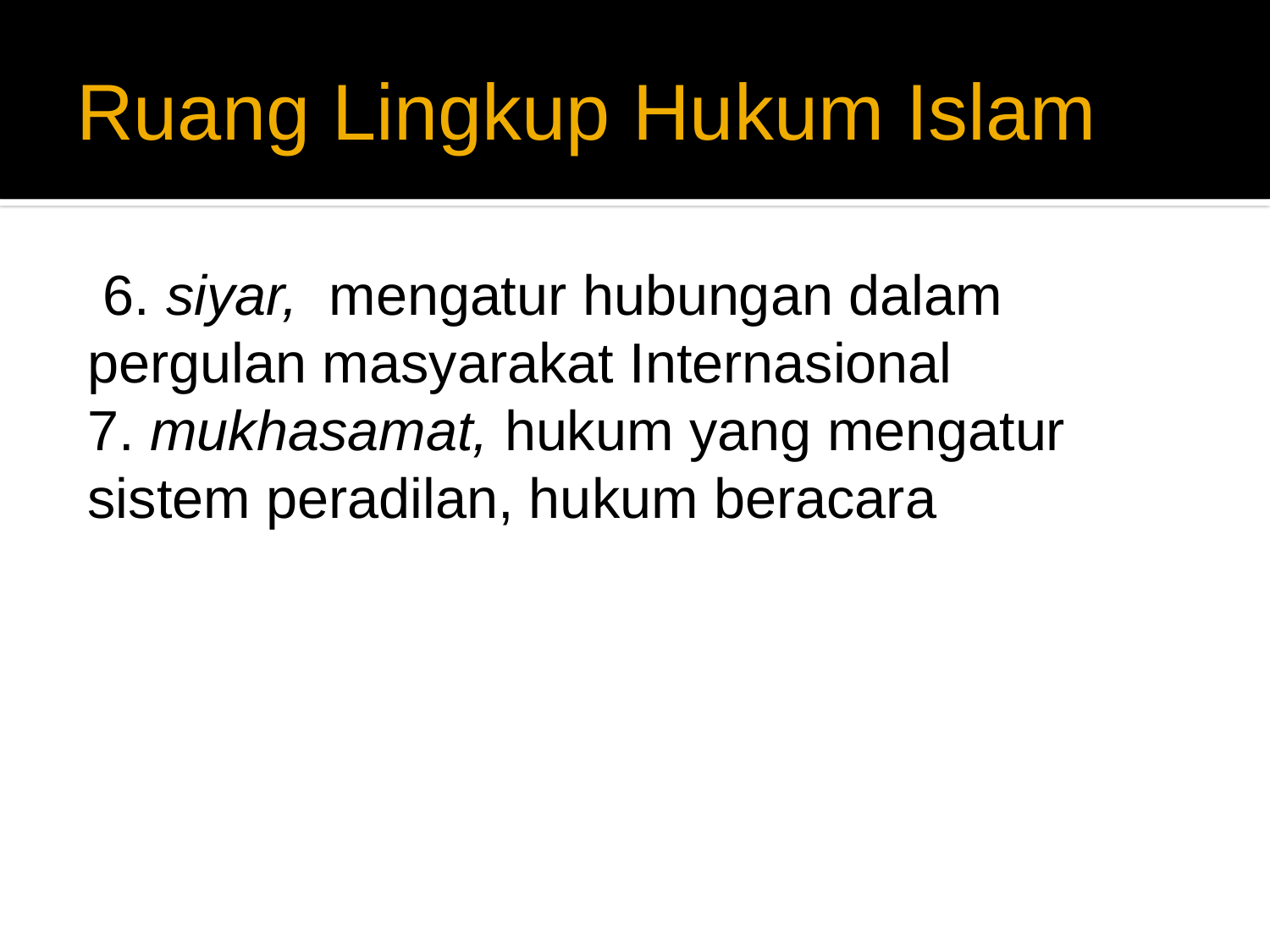

# Ruang Lingkup Hukum Islam
 6. siyar,  mengatur hubungan dalam pergulan masyarakat Internasional
7. mukhasamat, hukum yang mengatur sistem peradilan, hukum beracara